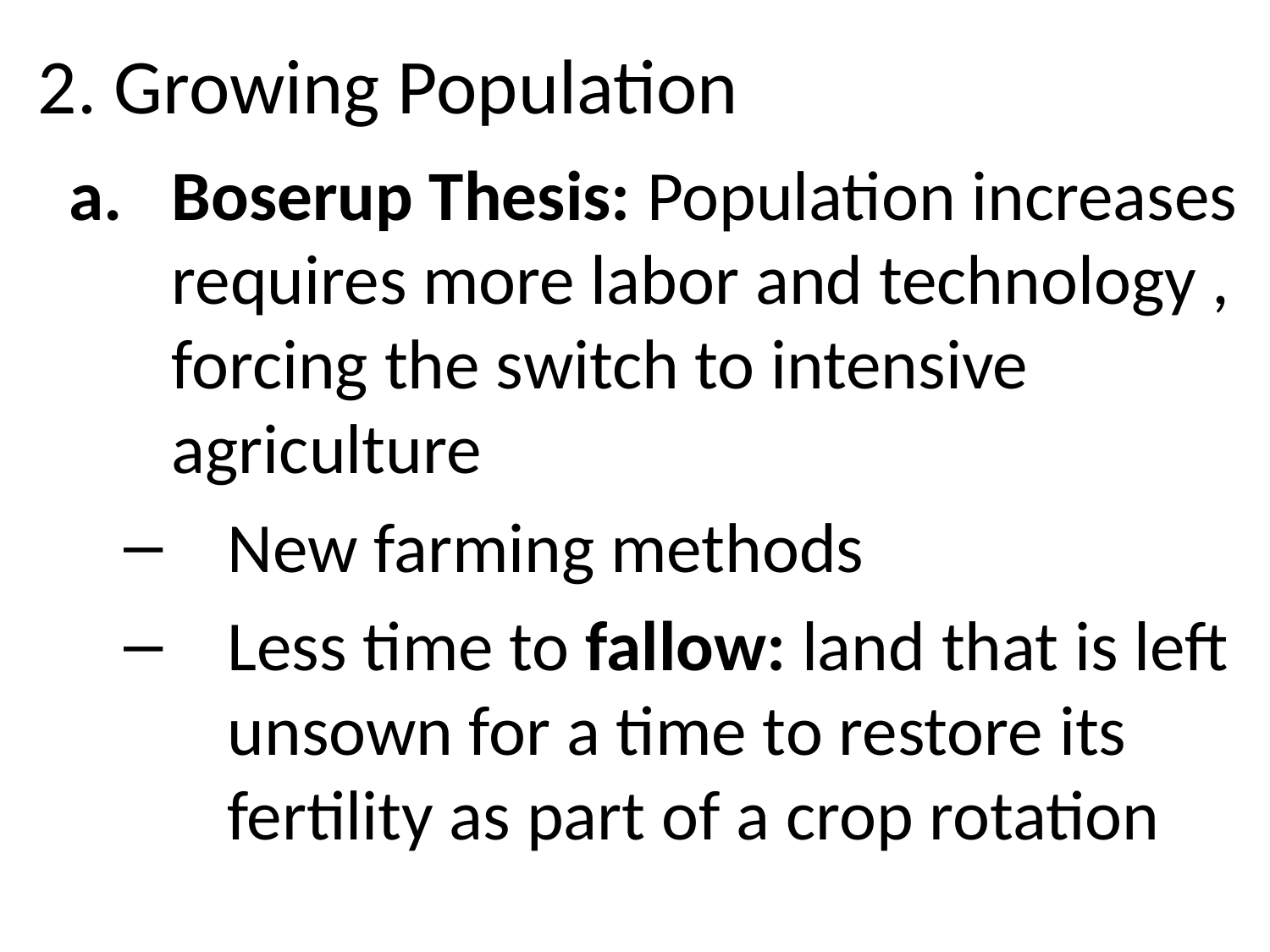

# 2. Growing Population
Boserup Thesis: Population increases requires more labor and technology , forcing the switch to intensive agriculture
New farming methods
Less time to fallow: land that is left unsown for a time to restore its fertility as part of a crop rotation